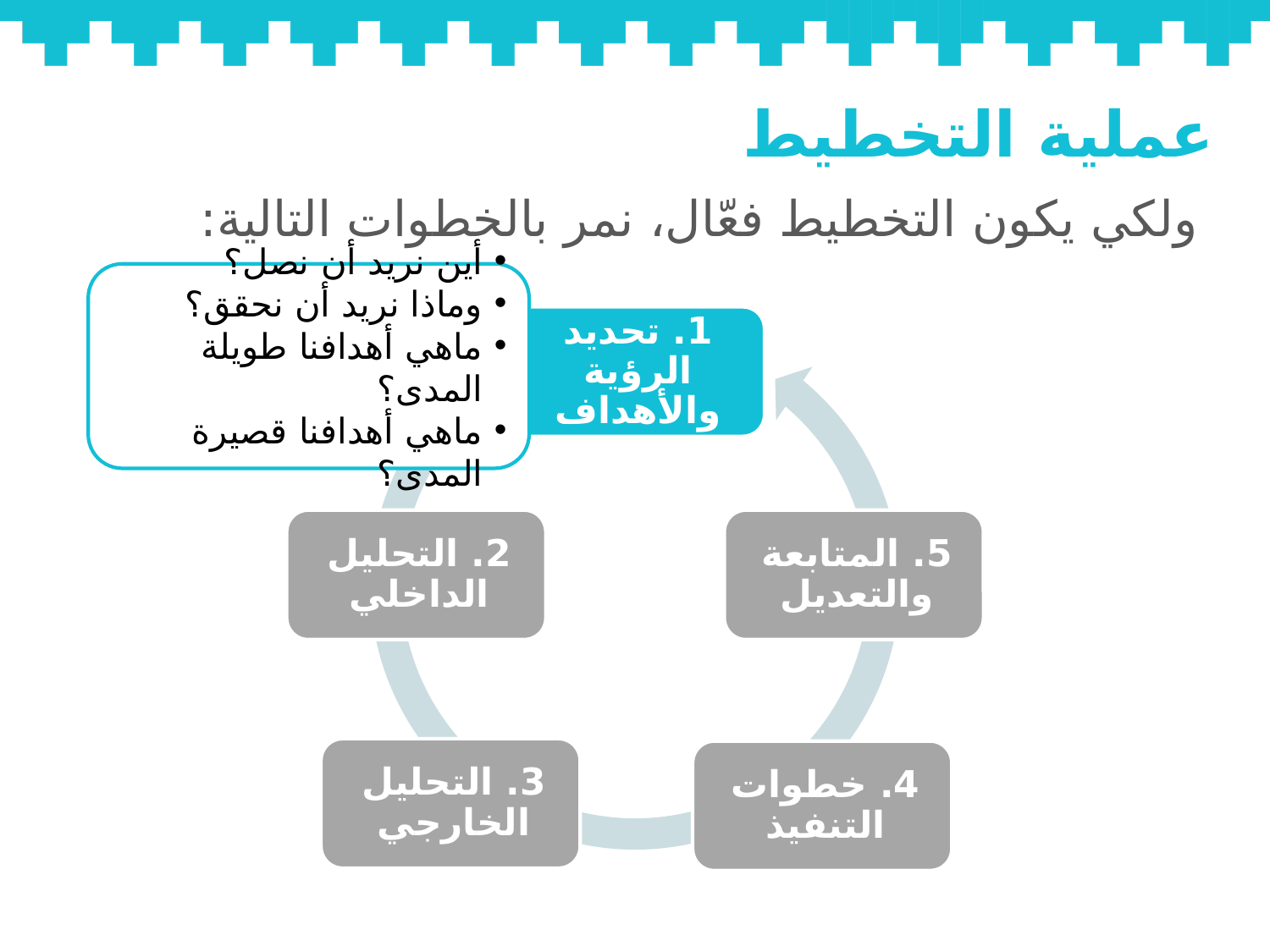

# عملية التخطيط
ولكي يكون التخطيط فعّال، نمر بالخطوات التالية:
أين نريد أن نصل؟
وماذا نريد أن نحقق؟
ماهي أهدافنا طويلة المدى؟
ماهي أهدافنا قصيرة المدى؟
1. تحديد الرؤية والأهداف
2. التحليل الداخلي
3. التحليل الخارجي
4. خطوات التنفيذ
5. المتابعة والتعديل